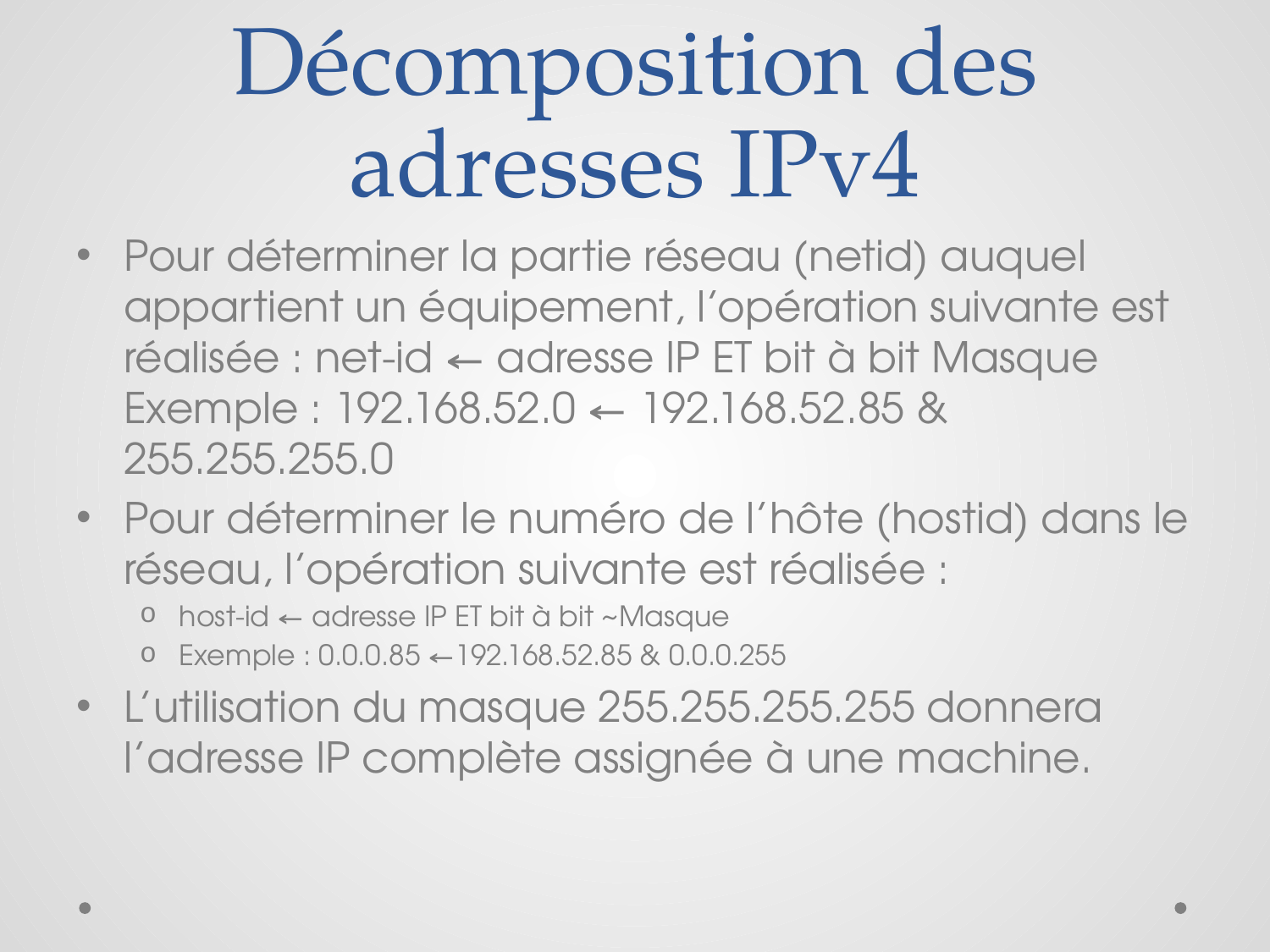

# Décomposition des adresses IPv4
Pour déterminer la partie réseau (netid) auquel appartient un équipement, l’opération suivante est réalisée : net-id ← adresse IP ET bit à bit Masque Exemple : 192.168.52.0 ← 192.168.52.85 & 255.255.255.0
Pour déterminer le numéro de l’hôte (hostid) dans le réseau, l’opération suivante est réalisée :
host-id ← adresse IP ET bit à bit ~Masque
Exemple : 0.0.0.85 ←192.168.52.85 & 0.0.0.255
L’utilisation du masque 255.255.255.255 donnera l’adresse IP complète assignée à une machine.